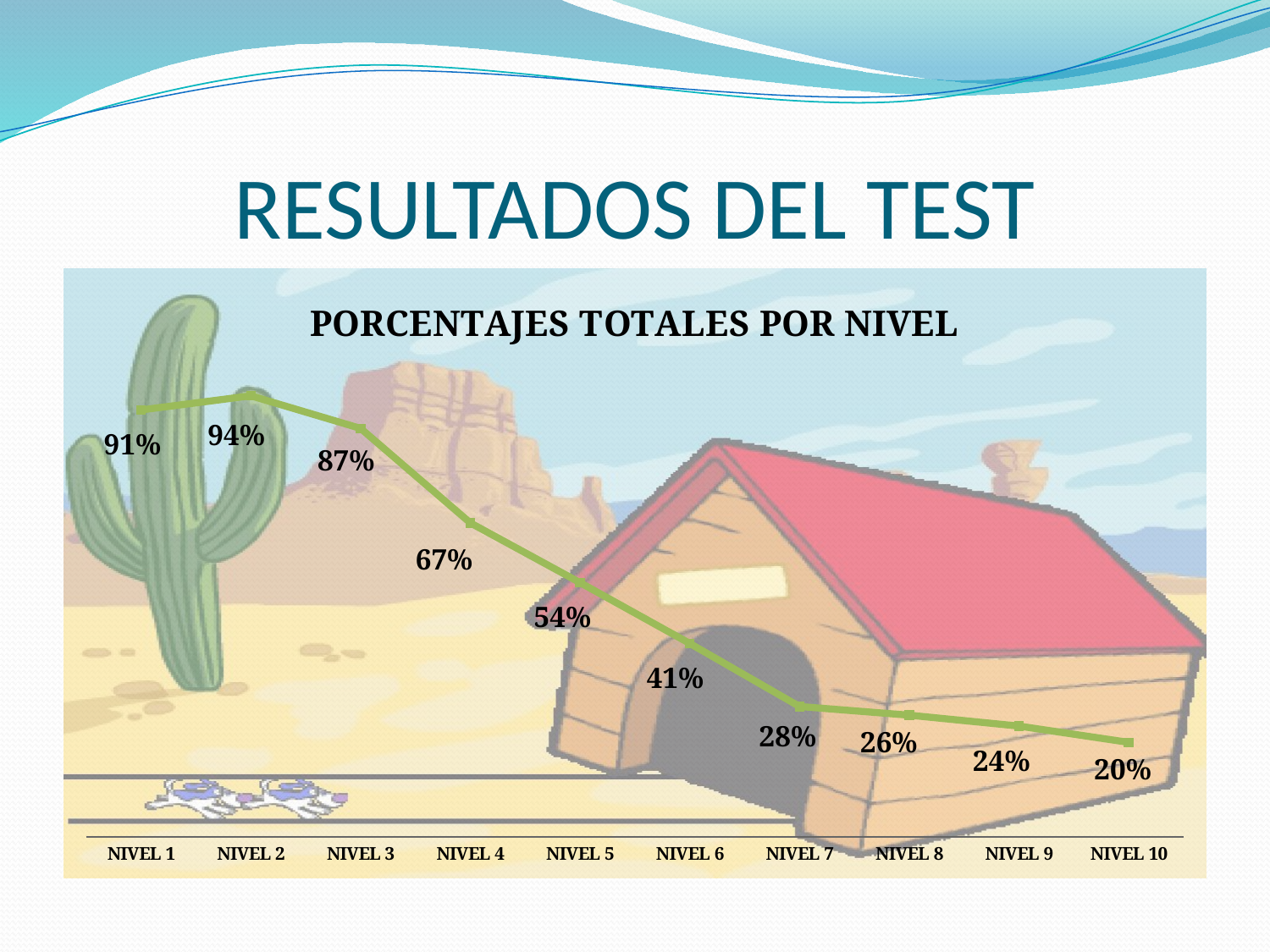

# RESULTADOS DEL TEST

### Chart: PORCENTAJES TOTALES POR NIVEL

| Category |  |
|---|---|
| NIVEL 1 | 0.913953488372093 |
| NIVEL 2 | 0.9441860465116275 |
| NIVEL 3 | 0.8744186046511628 |
| NIVEL 4 | 0.6720930232558173 |
| NIVEL 5 | 0.5441860465116275 |
| NIVEL 6 | 0.41395348837209395 |
| NIVEL 7 | 0.2790697674418615 |
| NIVEL 8 | 0.2604651162790698 |
| NIVEL 9 | 0.2372093023255814 |
| NIVEL 10 | 0.20232558139534884 |